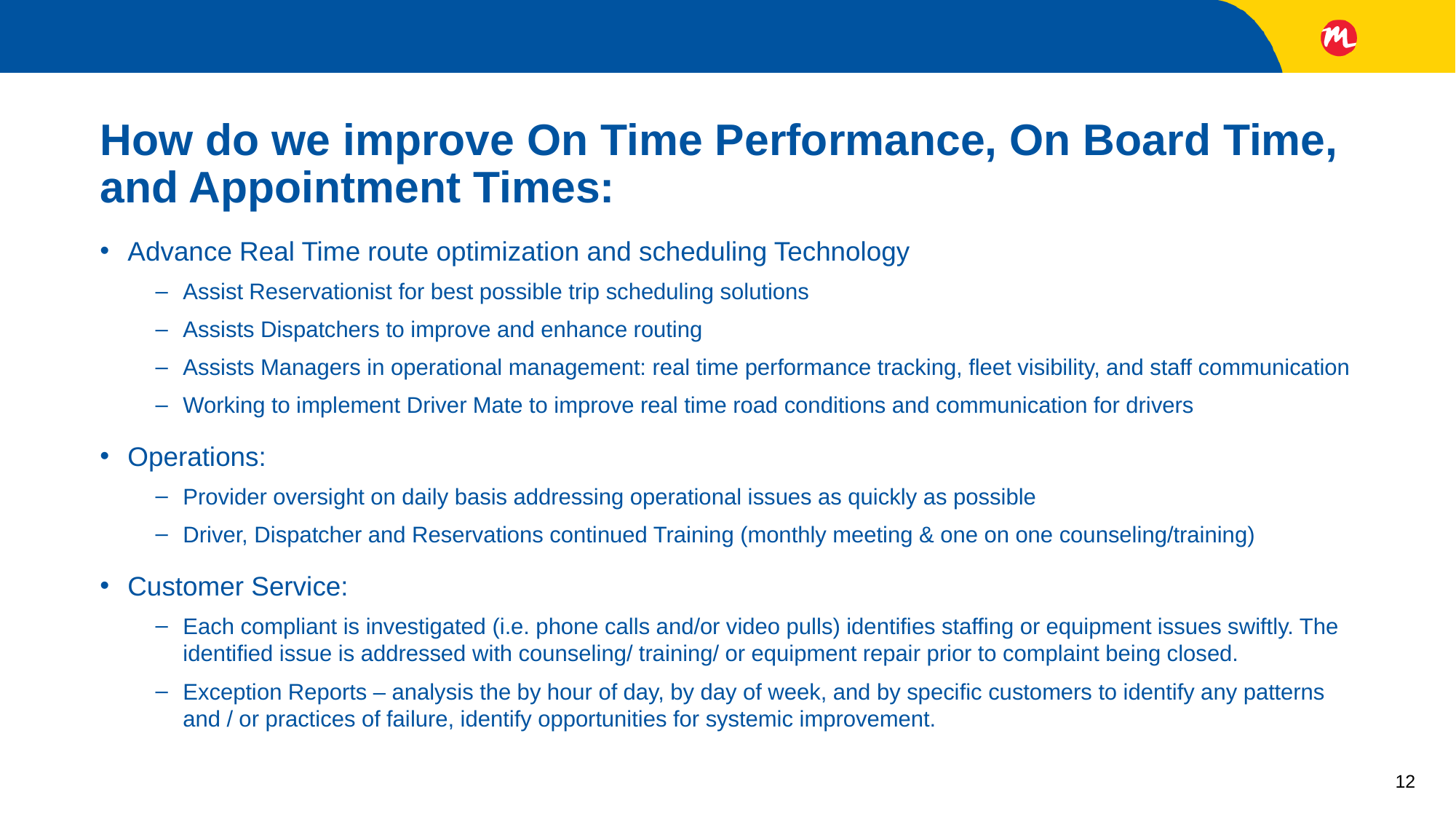

# How do we improve On Time Performance, On Board Time, and Appointment Times:
Advance Real Time route optimization and scheduling Technology
Assist Reservationist for best possible trip scheduling solutions
Assists Dispatchers to improve and enhance routing
Assists Managers in operational management: real time performance tracking, fleet visibility, and staff communication
Working to implement Driver Mate to improve real time road conditions and communication for drivers
Operations:
Provider oversight on daily basis addressing operational issues as quickly as possible
Driver, Dispatcher and Reservations continued Training (monthly meeting & one on one counseling/training)
Customer Service:
Each compliant is investigated (i.e. phone calls and/or video pulls) identifies staffing or equipment issues swiftly. The identified issue is addressed with counseling/ training/ or equipment repair prior to complaint being closed.
Exception Reports – analysis the by hour of day, by day of week, and by specific customers to identify any patterns and / or practices of failure, identify opportunities for systemic improvement.
12